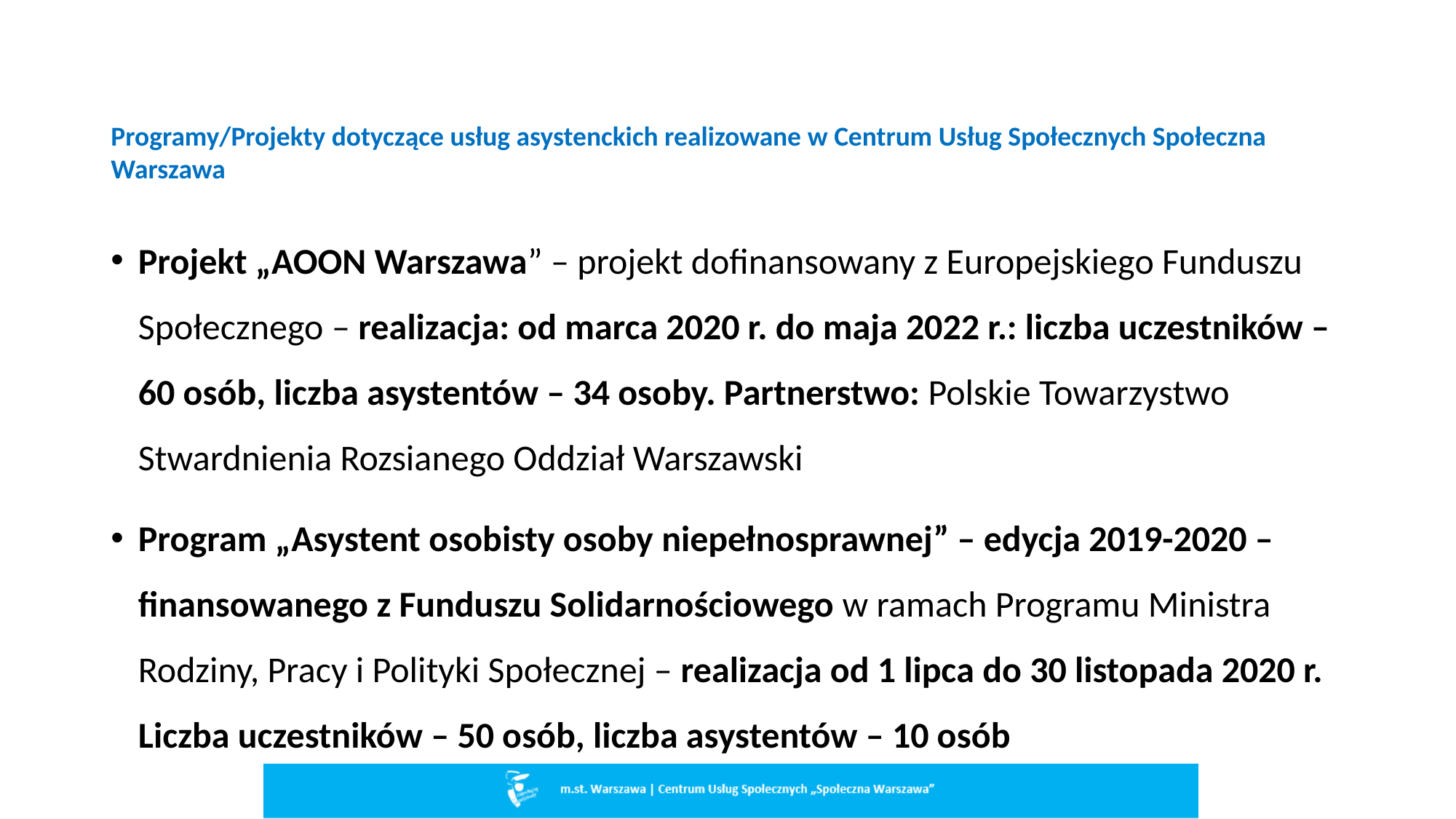

# Programy/Projekty dotyczące usług asystenckich realizowane w Centrum Usług Społecznych Społeczna Warszawa
Projekt „AOON Warszawa” – projekt dofinansowany z Europejskiego Funduszu Społecznego – realizacja: od marca 2020 r. do maja 2022 r.: liczba uczestników – 60 osób, liczba asystentów – 34 osoby. Partnerstwo: Polskie Towarzystwo Stwardnienia Rozsianego Oddział Warszawski
Program „Asystent osobisty osoby niepełnosprawnej” – edycja 2019-2020 – finansowanego z Funduszu Solidarnościowego w ramach Programu Ministra Rodziny, Pracy i Polityki Społecznej – realizacja od 1 lipca do 30 listopada 2020 r. Liczba uczestników – 50 osób, liczba asystentów – 10 osób